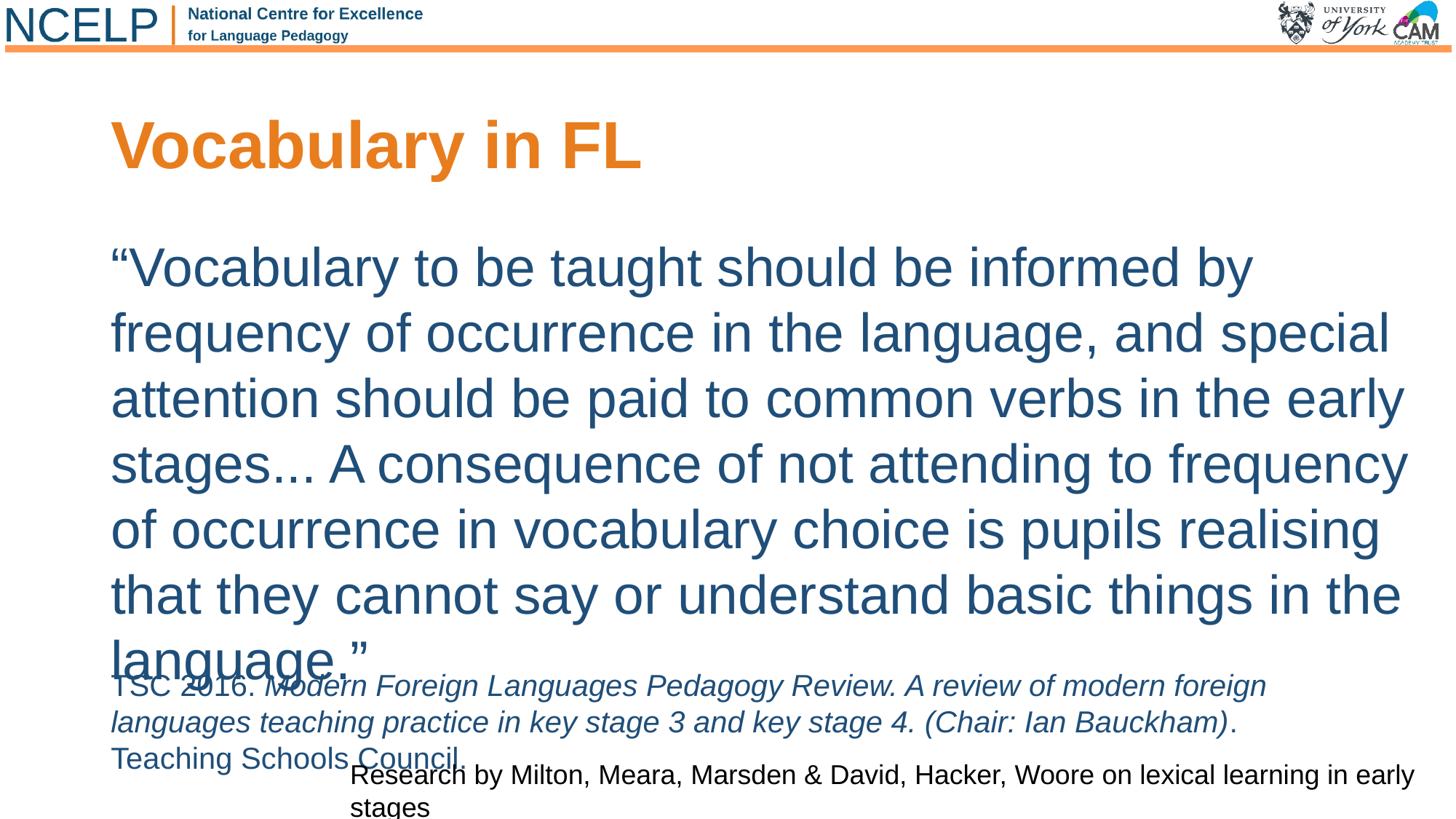

# Vocabulary in FL
“Vocabulary to be taught should be informed by frequency of occurrence in the language, and special attention should be paid to common verbs in the early stages... A consequence of not attending to frequency of occurrence in vocabulary choice is pupils realising that they cannot say or understand basic things in the language.”
TSC 2016. Modern Foreign Languages Pedagogy Review. A review of modern foreign languages teaching practice in key stage 3 and key stage 4. (Chair: Ian Bauckham). Teaching Schools Council.
Research by Milton, Meara, Marsden & David, Hacker, Woore on lexical learning in early stages